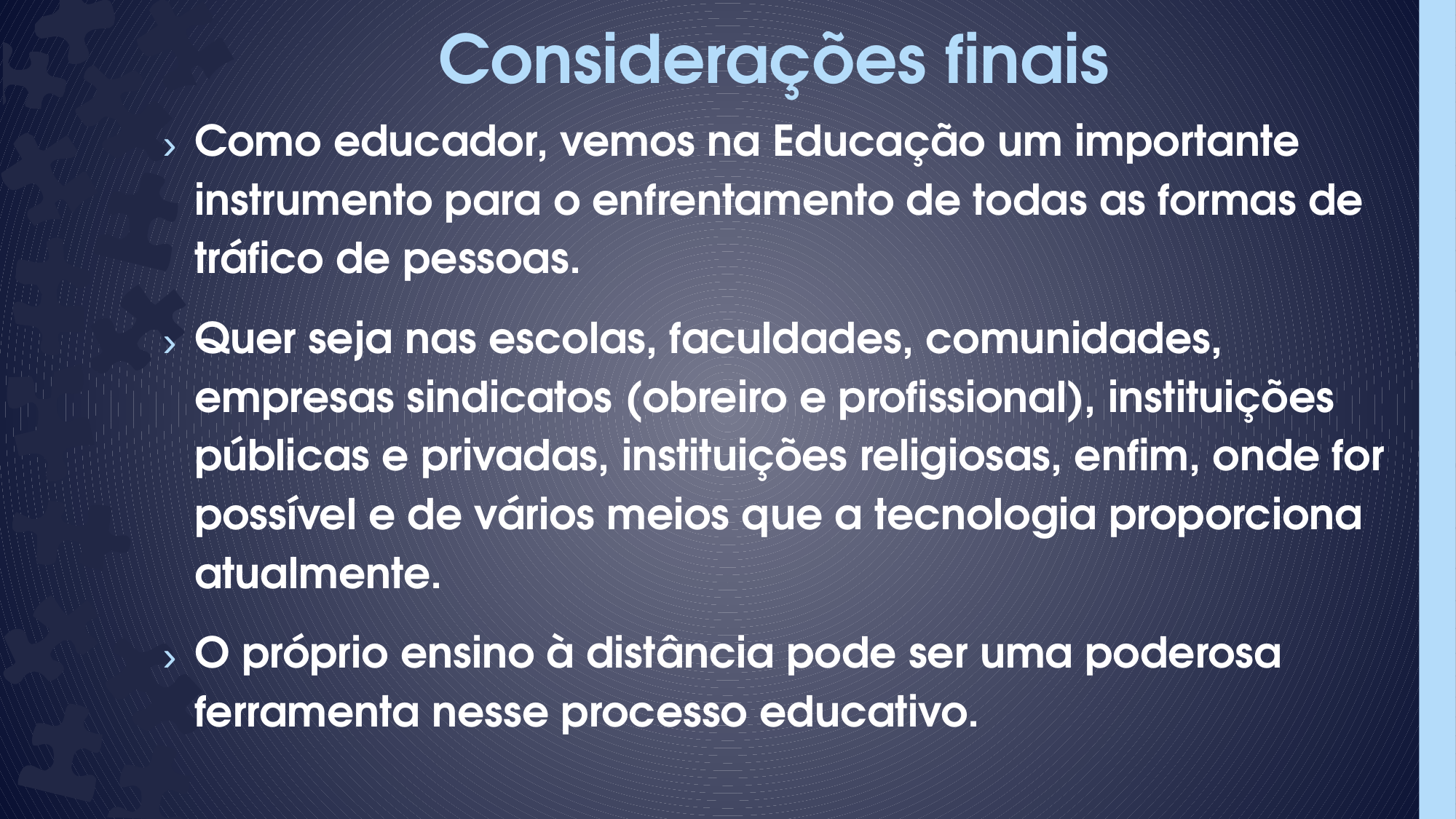

# Considerações finais
Como educador, vemos na Educação um importante instrumento para o enfrentamento de todas as formas de tráfico de pessoas.
Quer seja nas escolas, faculdades, comunidades, empresas sindicatos (obreiro e profissional), instituições públicas e privadas, instituições religiosas, enfim, onde for possível e de vários meios que a tecnologia proporciona atualmente.
O próprio ensino à distância pode ser uma poderosa ferramenta nesse processo educativo.